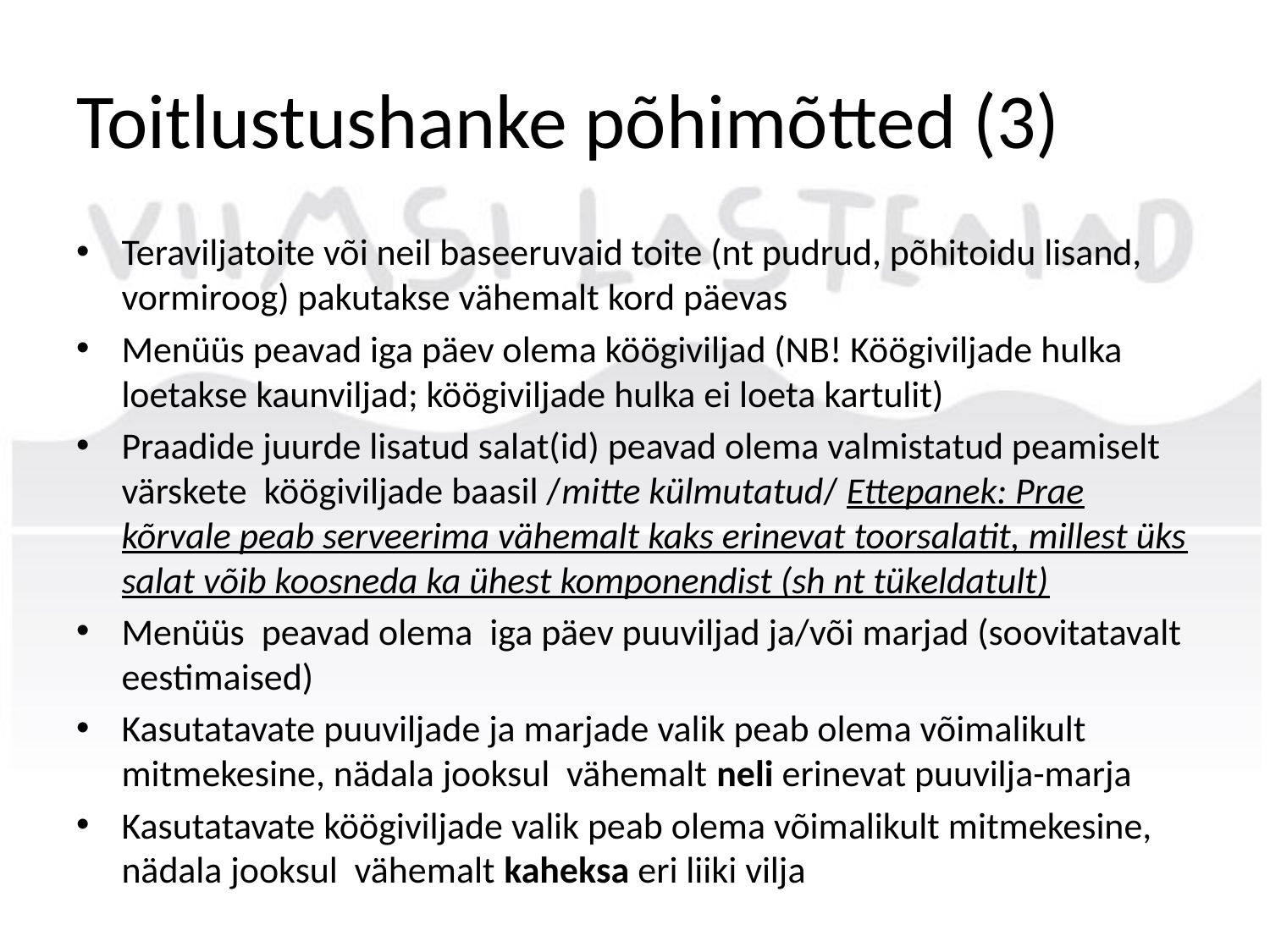

# Toitlustushanke põhimõtted (3)
Teraviljatoite või neil baseeruvaid toite (nt pudrud, põhitoidu lisand, vormiroog) pakutakse vähemalt kord päevas
Menüüs peavad iga päev olema köögiviljad (NB! Köögiviljade hulka loetakse kaunviljad; köögiviljade hulka ei loeta kartulit)
Praadide juurde lisatud salat(id) peavad olema valmistatud peamiselt värskete  köögiviljade baasil /mitte külmutatud/ Ettepanek: Prae kõrvale peab serveerima vähemalt kaks erinevat toorsalatit, millest üks salat võib koosneda ka ühest komponendist (sh nt tükeldatult)
Menüüs  peavad olema  iga päev puuviljad ja/või marjad (soovitatavalt eestimaised)
Kasutatavate puuviljade ja marjade valik peab olema võimalikult mitmekesine, nädala jooksul  vähemalt neli erinevat puuvilja-marja
Kasutatavate köögiviljade valik peab olema võimalikult mitmekesine, nädala jooksul  vähemalt kaheksa eri liiki vilja